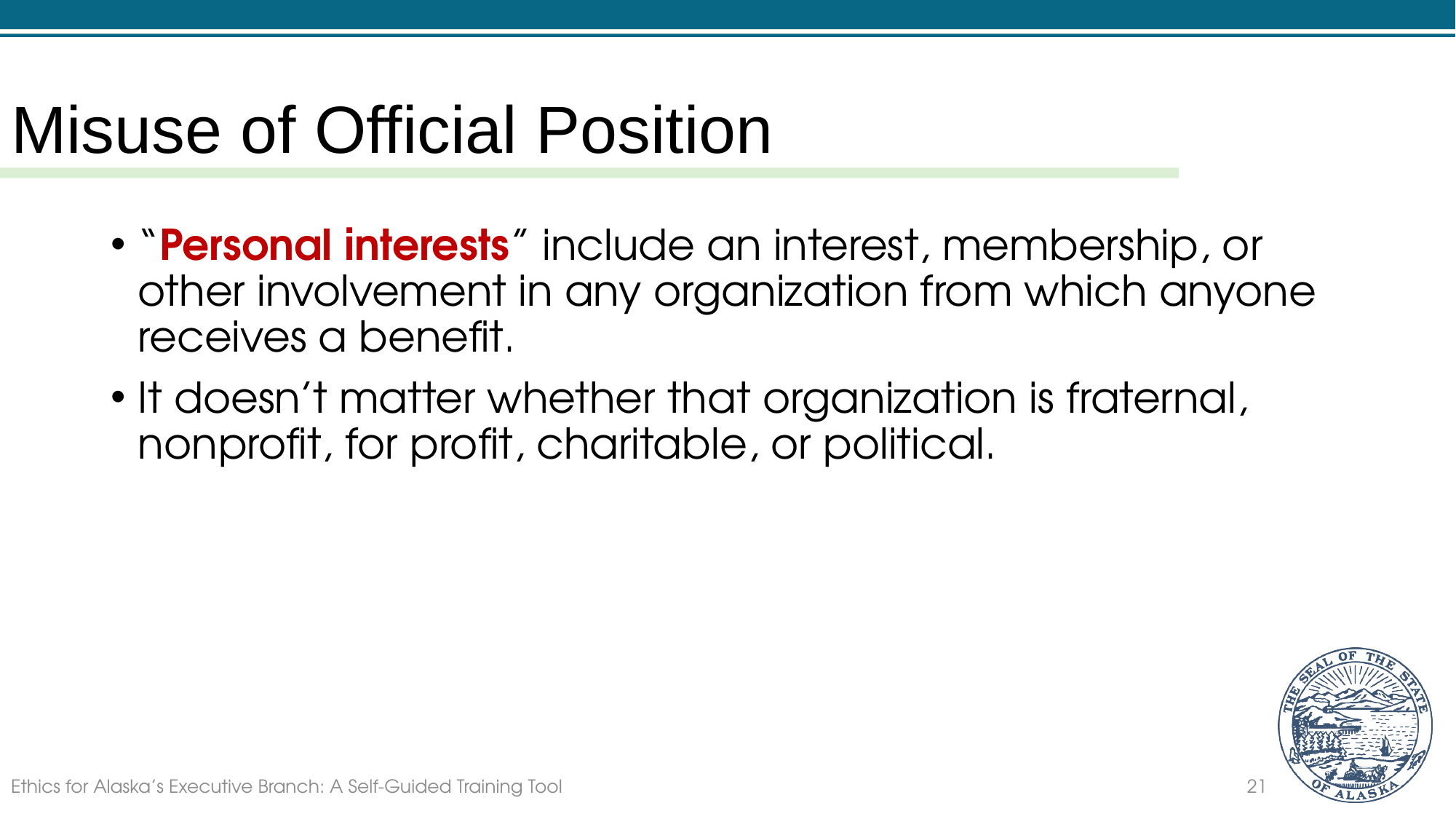

# Misuse of Official Position
“Personal interests” include an interest, membership, or other involvement in any organization from which anyone receives a benefit.
It doesn’t matter whether that organization is fraternal, nonprofit, for profit, charitable, or political.
Ethics for Alaska’s Executive Branch: A Self-Guided Training Tool
21